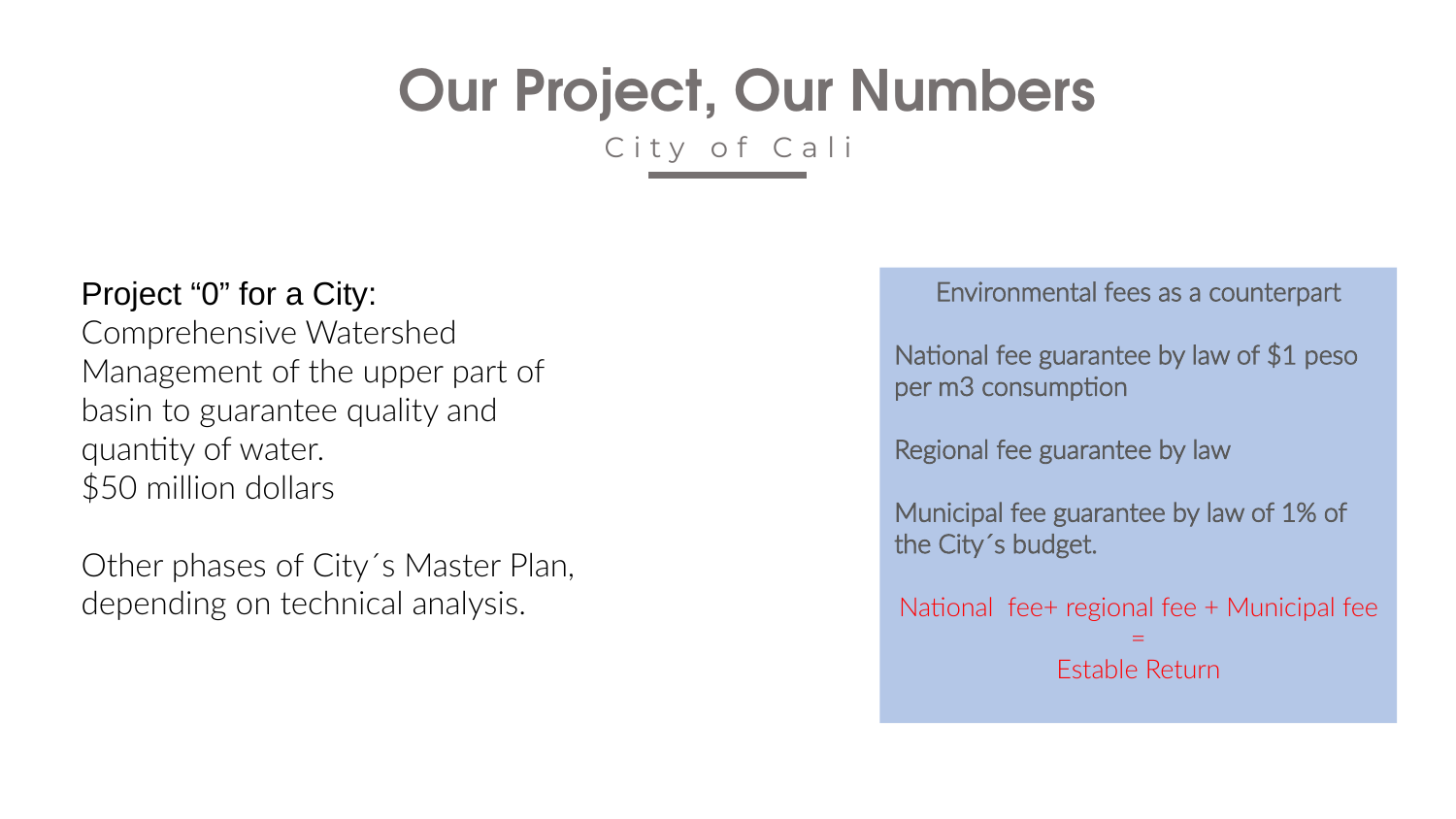

Our Project, Our Numbers
City of Cali
Project “0” for a City:
Comprehensive Watershed Management of the upper part of basin to guarantee quality and quantity of water.
$50 million dollars

Other phases of City´s Master Plan, depending on technical analysis.

Environmental fees as a counterpart

National fee guarantee by law of $1 peso per m3 consumption

Regional fee guarantee by law

Municipal fee guarantee by law of 1% of the City´s budget.

National  fee+ regional fee + Municipal fee =
Estable Return